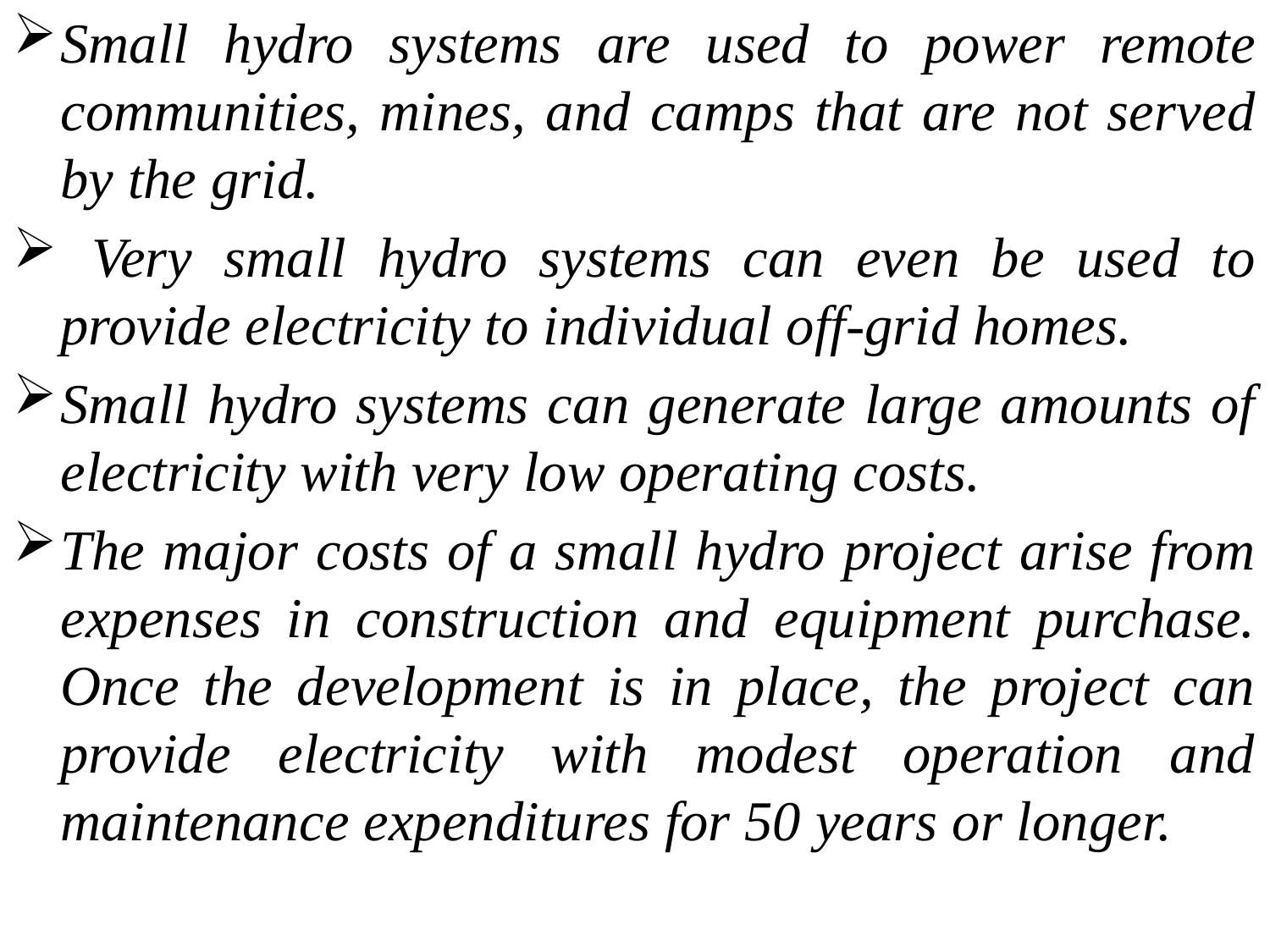

Small hydro systems are used to power remote communities, mines, and camps that are not served by the grid.
 Very small hydro systems can even be used to provide electricity to individual off-grid homes.
Small hydro systems can generate large amounts of electricity with very low operating costs.
The major costs of a small hydro project arise from expenses in construction and equipment purchase. Once the development is in place, the project can provide electricity with modest operation and maintenance expenditures for 50 years or longer.